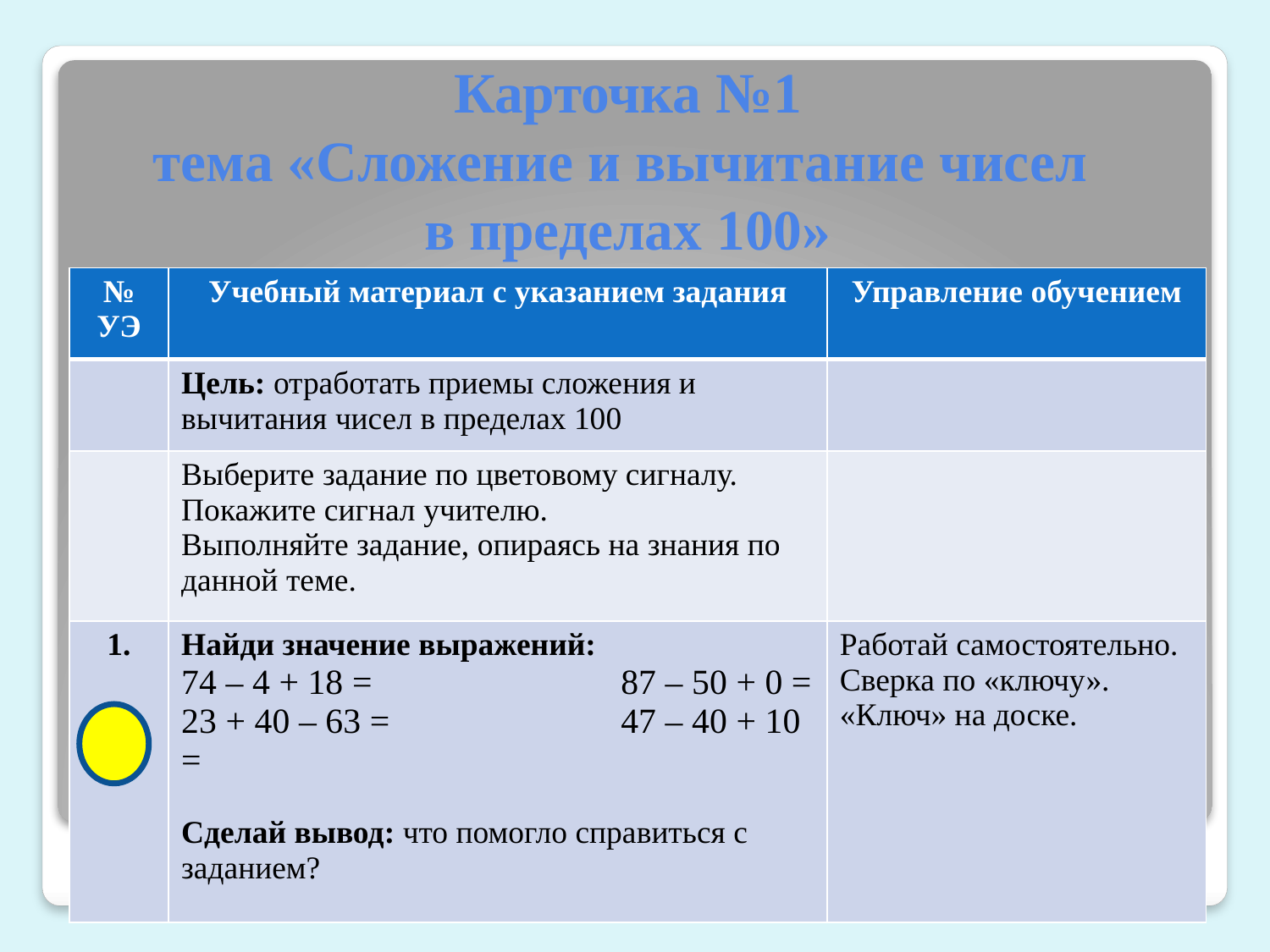

# Карточка №1 тема «Сложение и вычитание чисел в пределах 100»
| № УЭ | Учебный материал с указанием задания | Управление обучением |
| --- | --- | --- |
|  | Цель: отработать приемы сложения и вычитания чисел в пределах 100 |  |
|  | Выберите задание по цветовому сигналу. Покажите сигнал учителю. Выполняйте задание, опираясь на знания по данной теме. |  |
| 1. | Найди значение выражений: 74 – 4 + 18 = 87 – 50 + 0 = 23 + 40 – 63 = 47 – 40 + 10 = Сделай вывод: что помогло справиться с заданием? | Работай самостоятельно. Сверка по «ключу». «Ключ» на доске. |